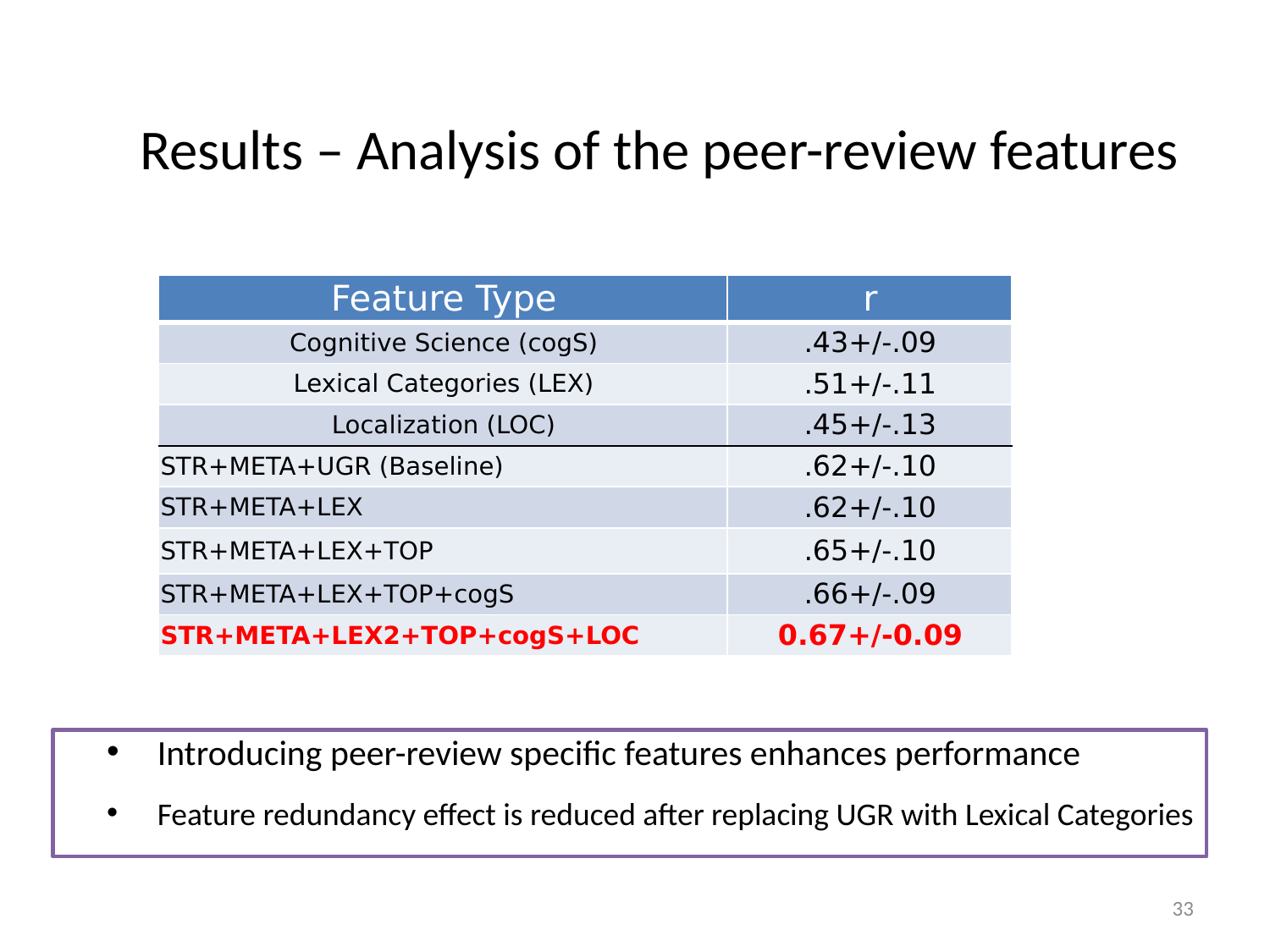

# Results – Analysis of the peer-review features
| Feature Type | r |
| --- | --- |
| Cognitive Science (cogS) | .43+/-.09 |
| Lexical Categories (LEX) | .51+/-.11 |
| Localization (LOC) | .45+/-.13 |
| STR+META+UGR (Baseline) | .62+/-.10 |
| STR+META+LEX | .62+/-.10 |
| STR+META+LEX+TOP | .65+/-.10 |
| STR+META+LEX+TOP+cogS | .66+/-.09 |
| STR+META+LEX2+TOP+cogS+LOC | 0.67+/-0.09 |
Introducing peer-review specific features enhances performance
Feature redundancy effect is reduced after replacing UGR with Lexical Categories
33